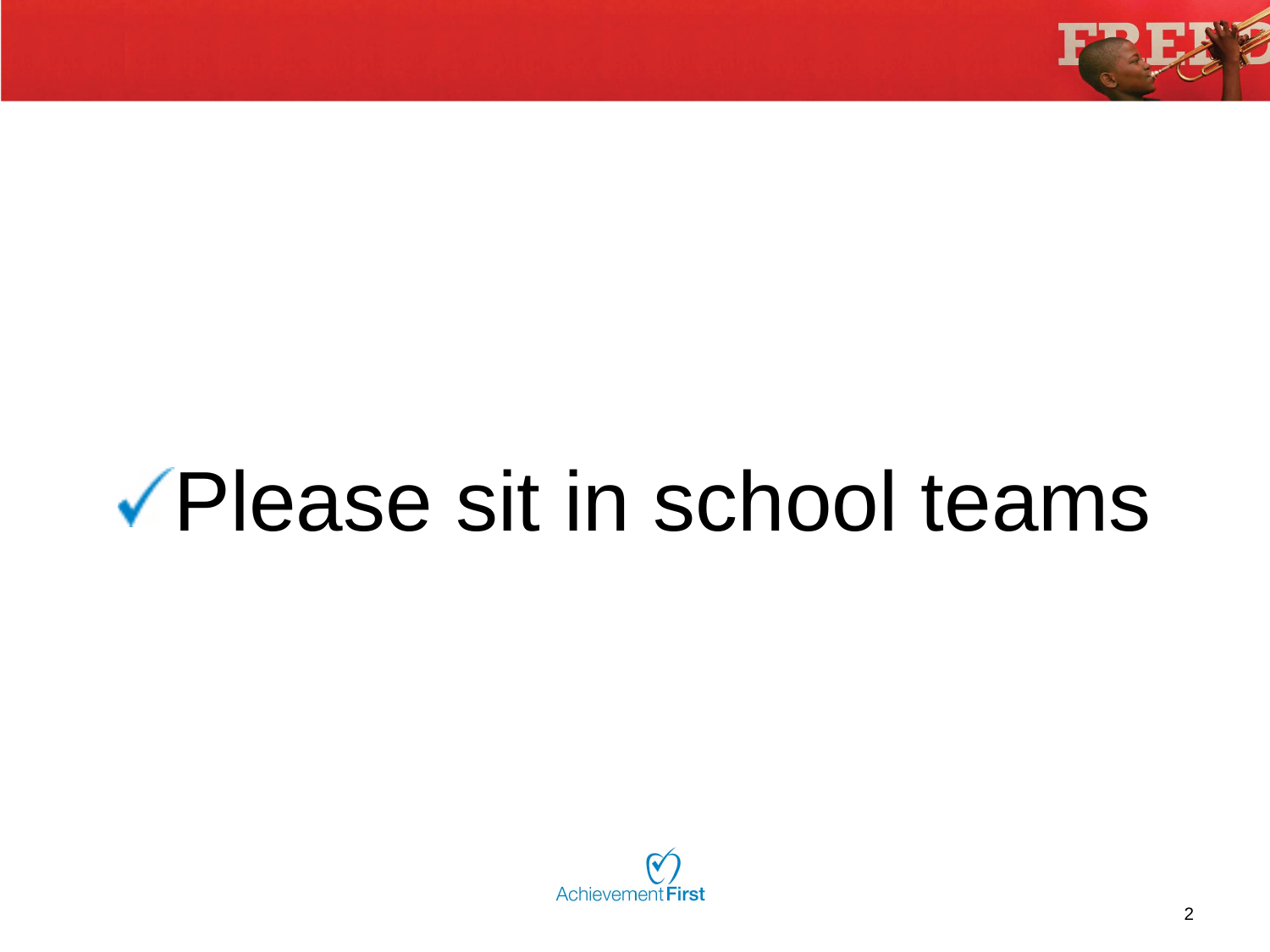

#
Please sit in school teams
2